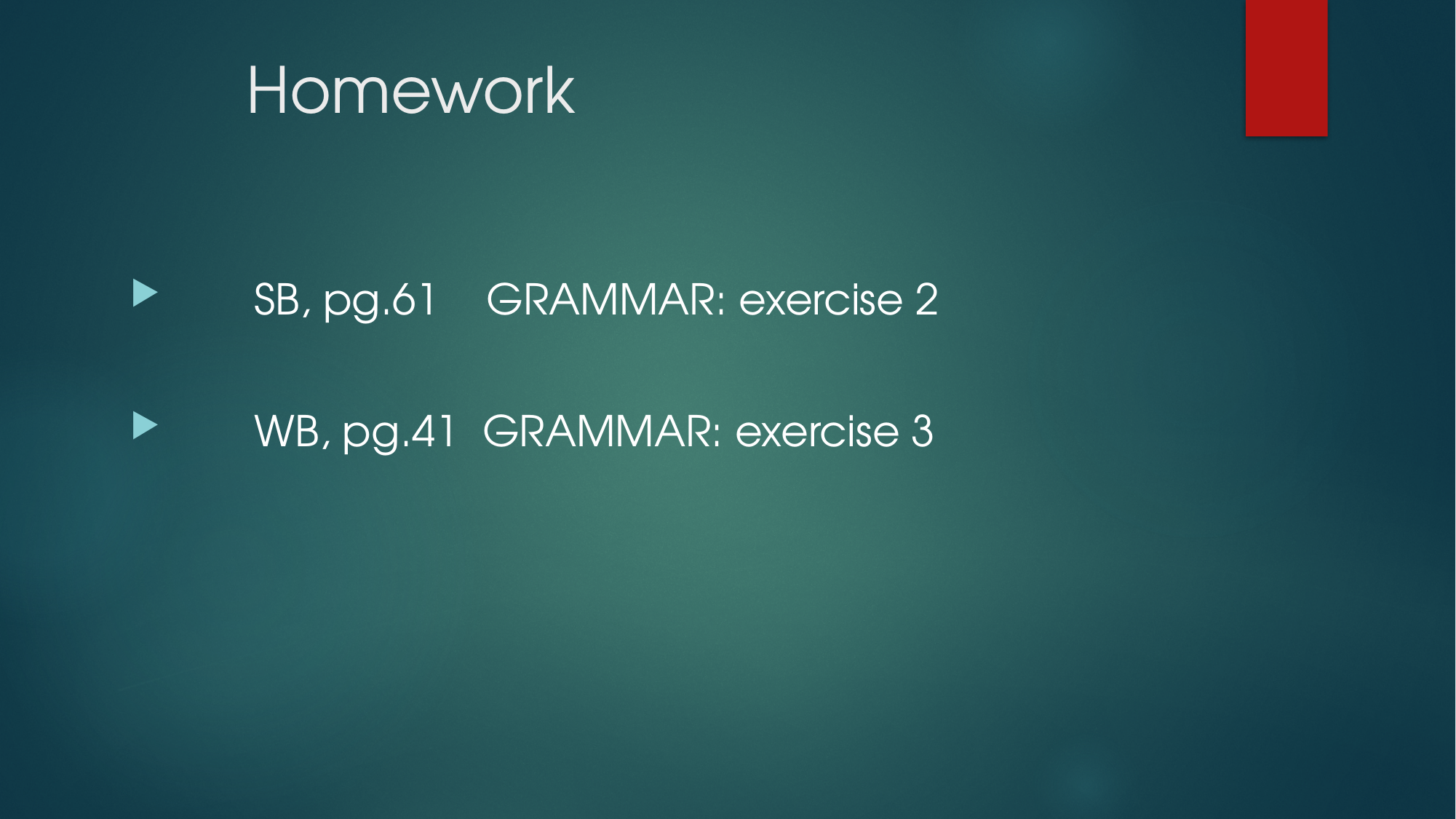

# Homework

       SB, pg.61    GRAMMAR: exercise 2

       WB, pg.41  GRAMMAR: exercise 3